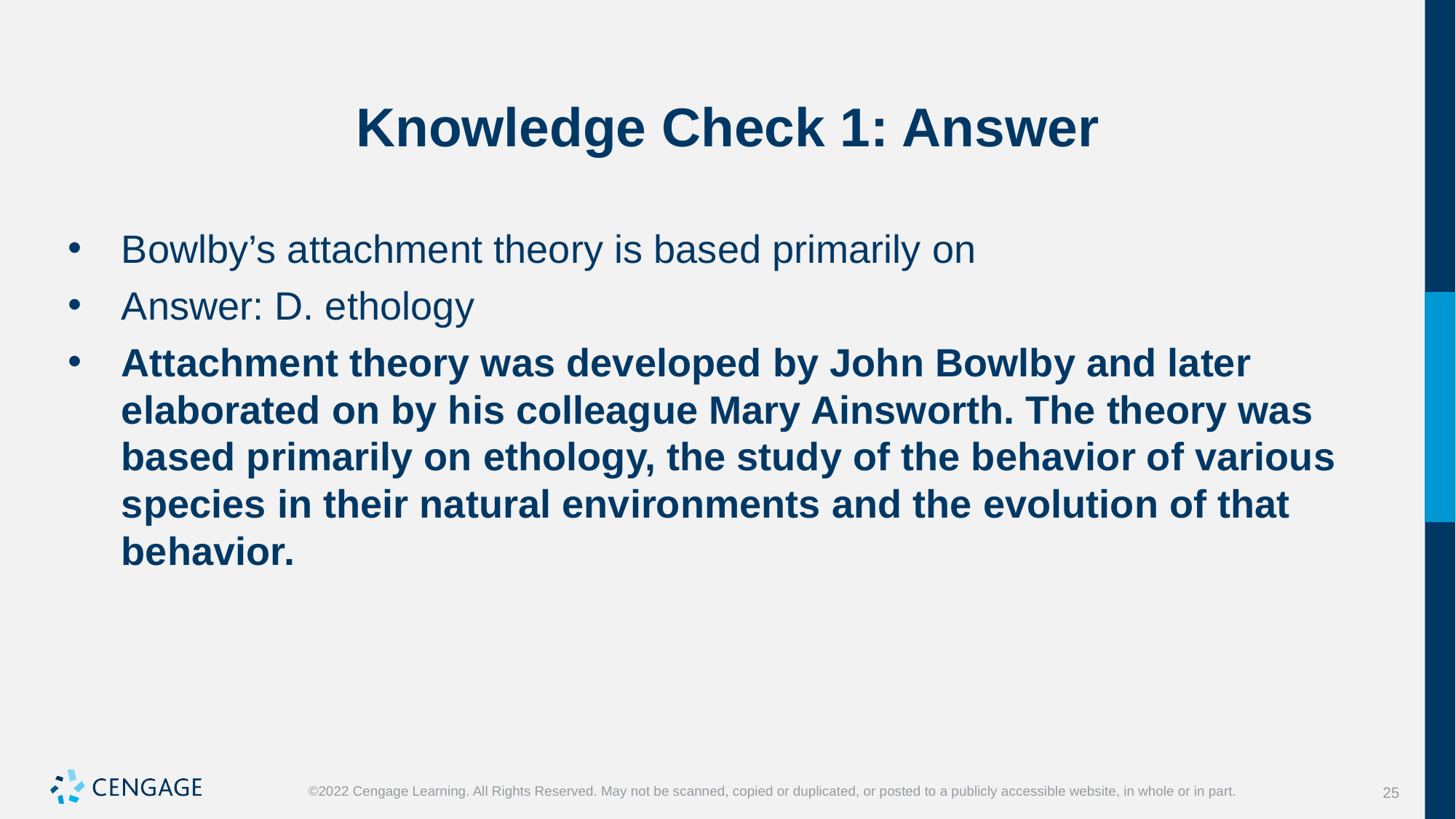

# Knowledge Check 1: Answer
Bowlby’s attachment theory is based primarily on
Answer: D. ethology
Attachment theory was developed by John Bowlby and later elaborated on by his colleague Mary Ainsworth. The theory was based primarily on ethology, the study of the behavior of various species in their natural environments and the evolution of that behavior.